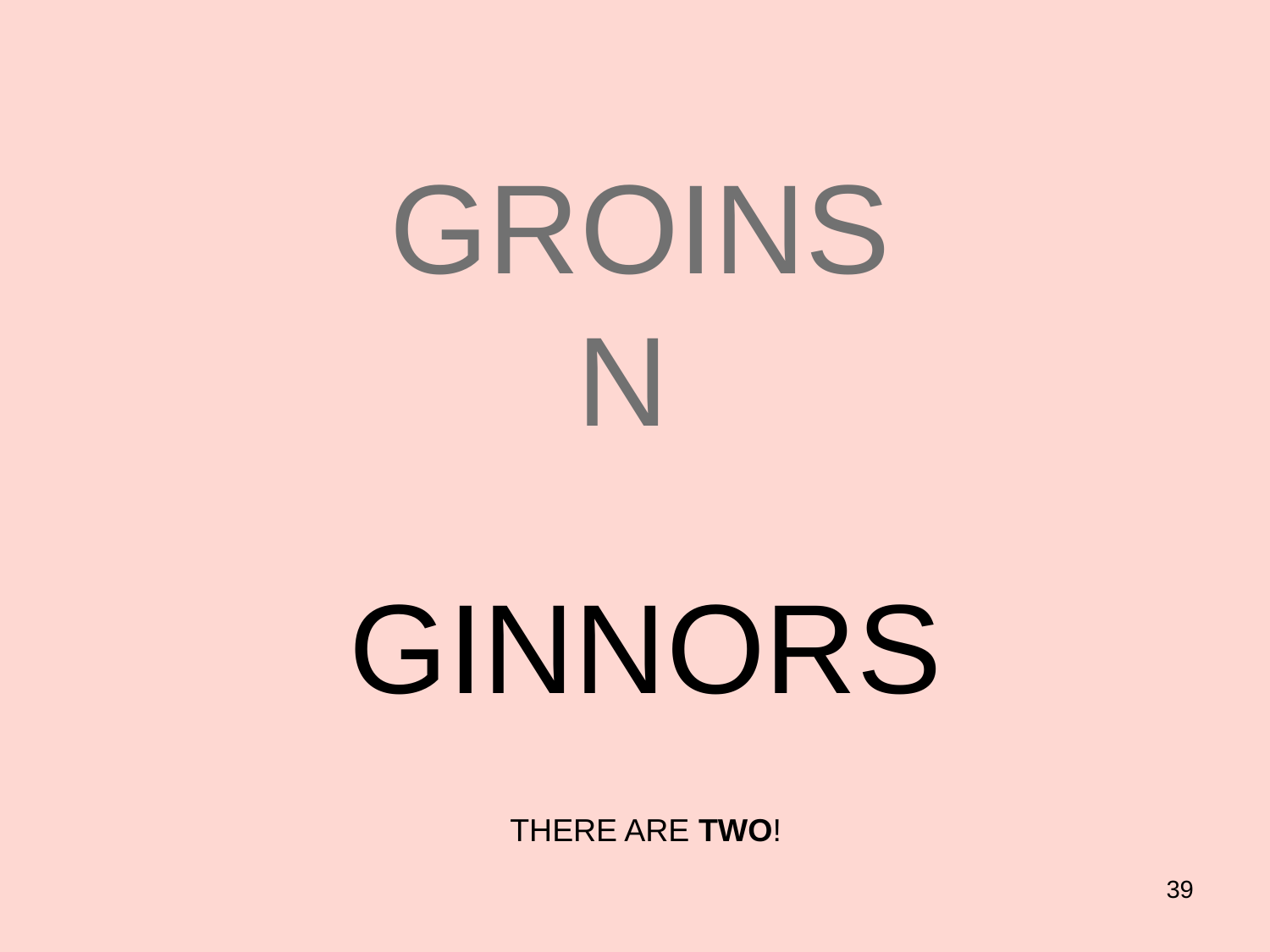

# GROINS N
GINNORS
THERE ARE TWO!
39